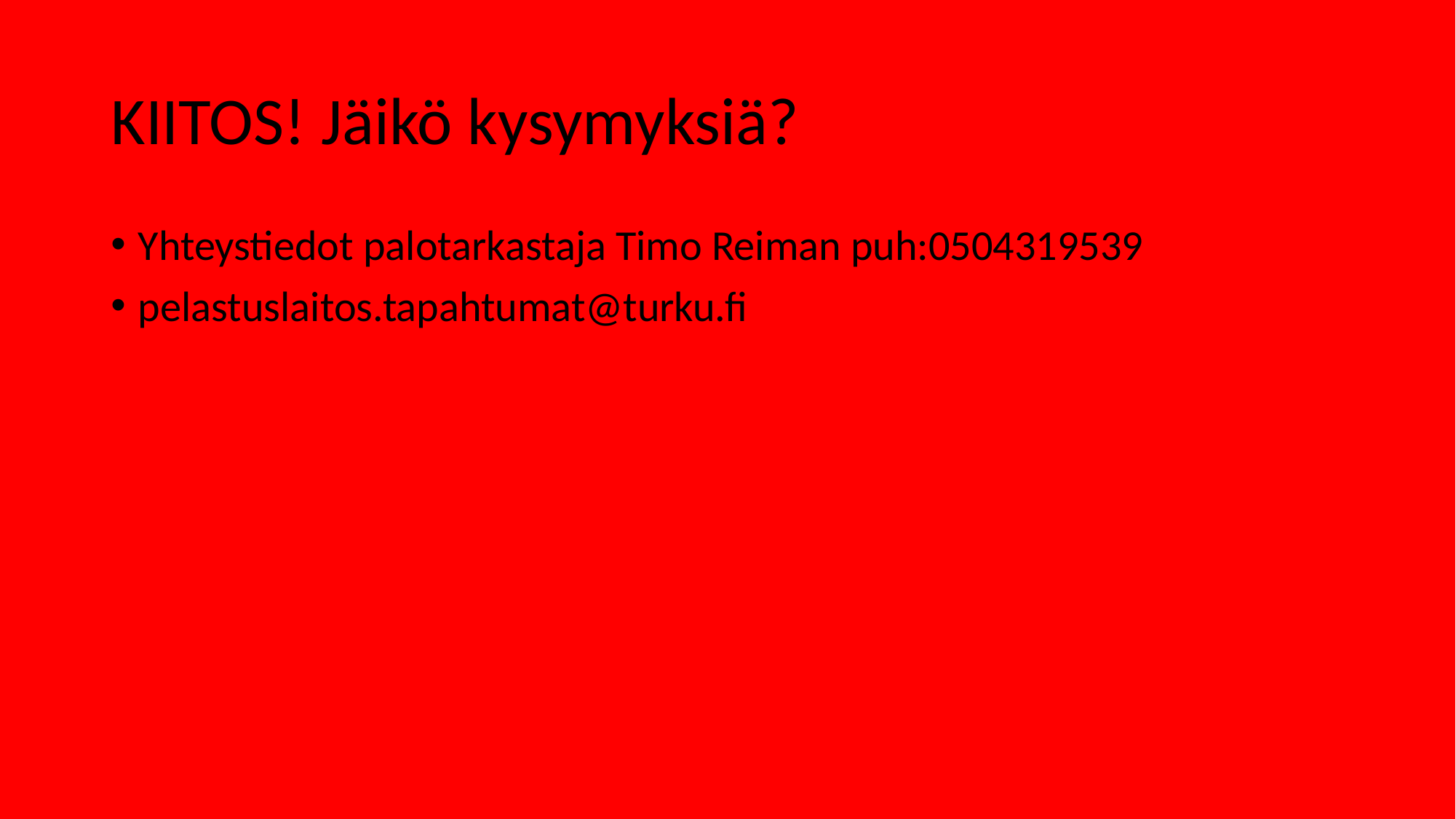

# KIITOS! Jäikö kysymyksiä?
Yhteystiedot palotarkastaja Timo Reiman puh:0504319539
pelastuslaitos.tapahtumat@turku.fi